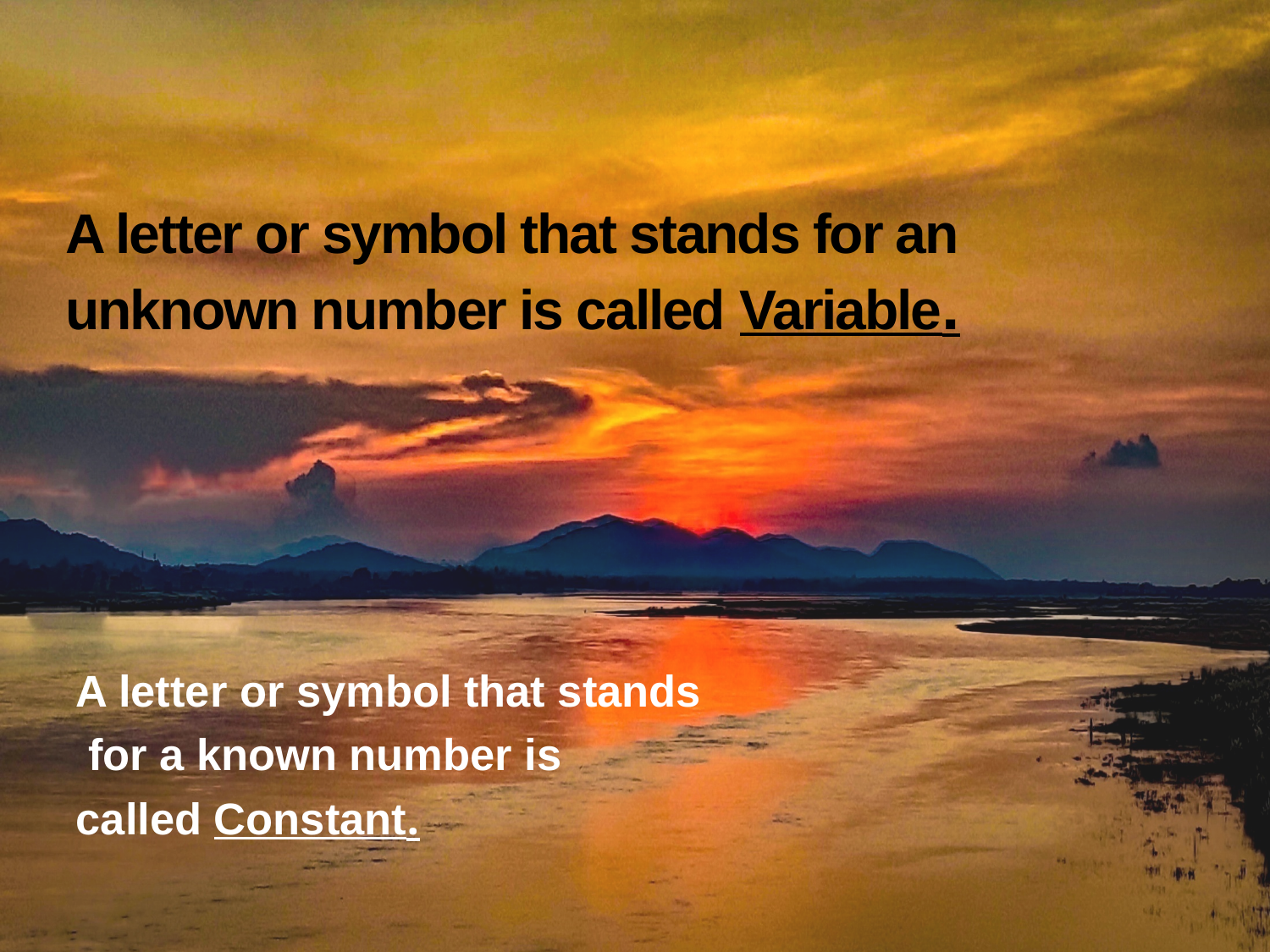

# A letter or symbol that stands for an unknown number is called Variable.

A letter or symbol that stands
 for a known number is
called Constant.